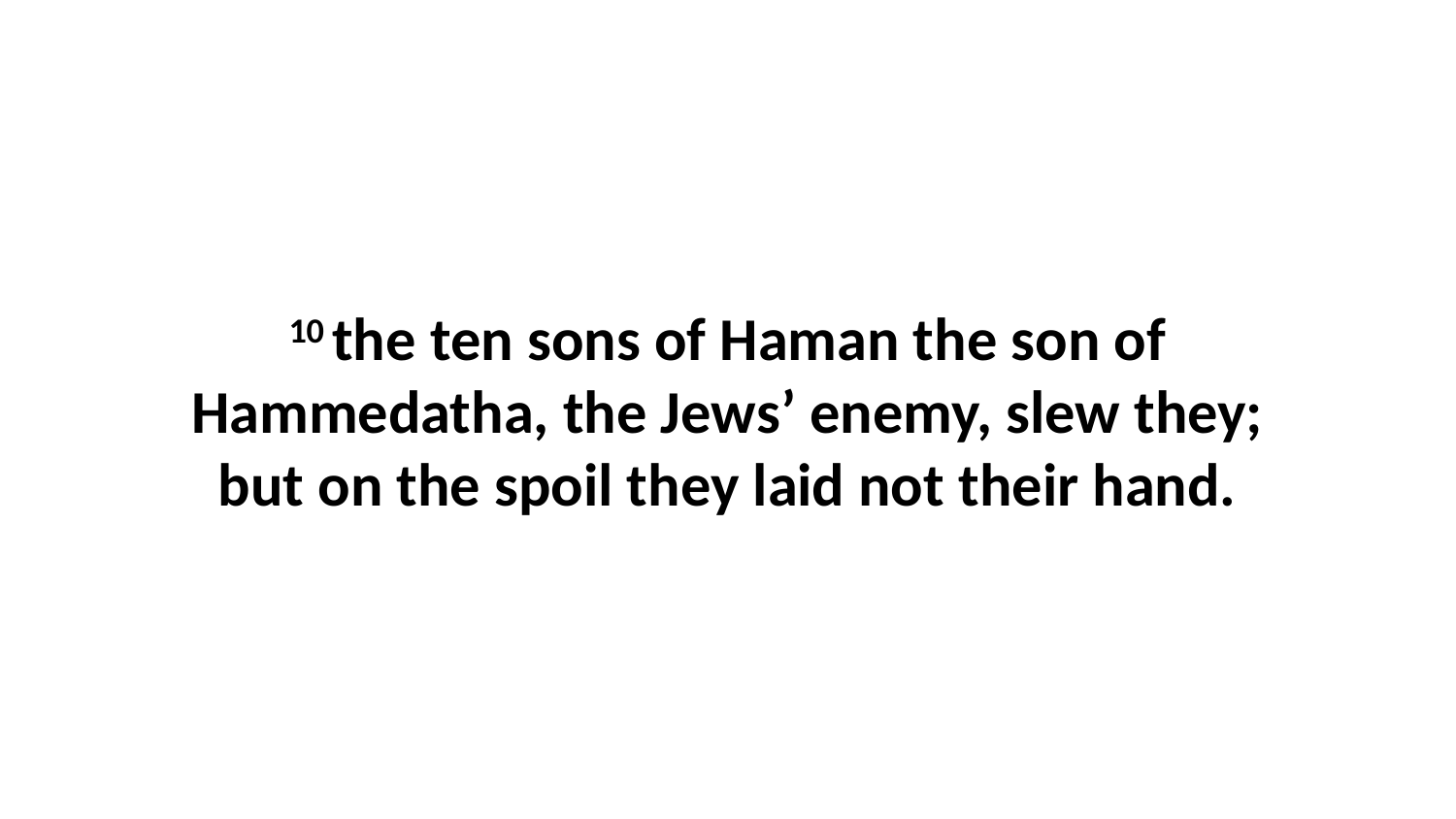

10 the ten sons of Haman the son of Hammedatha, the Jews’ enemy, slew they; but on the spoil they laid not their hand.